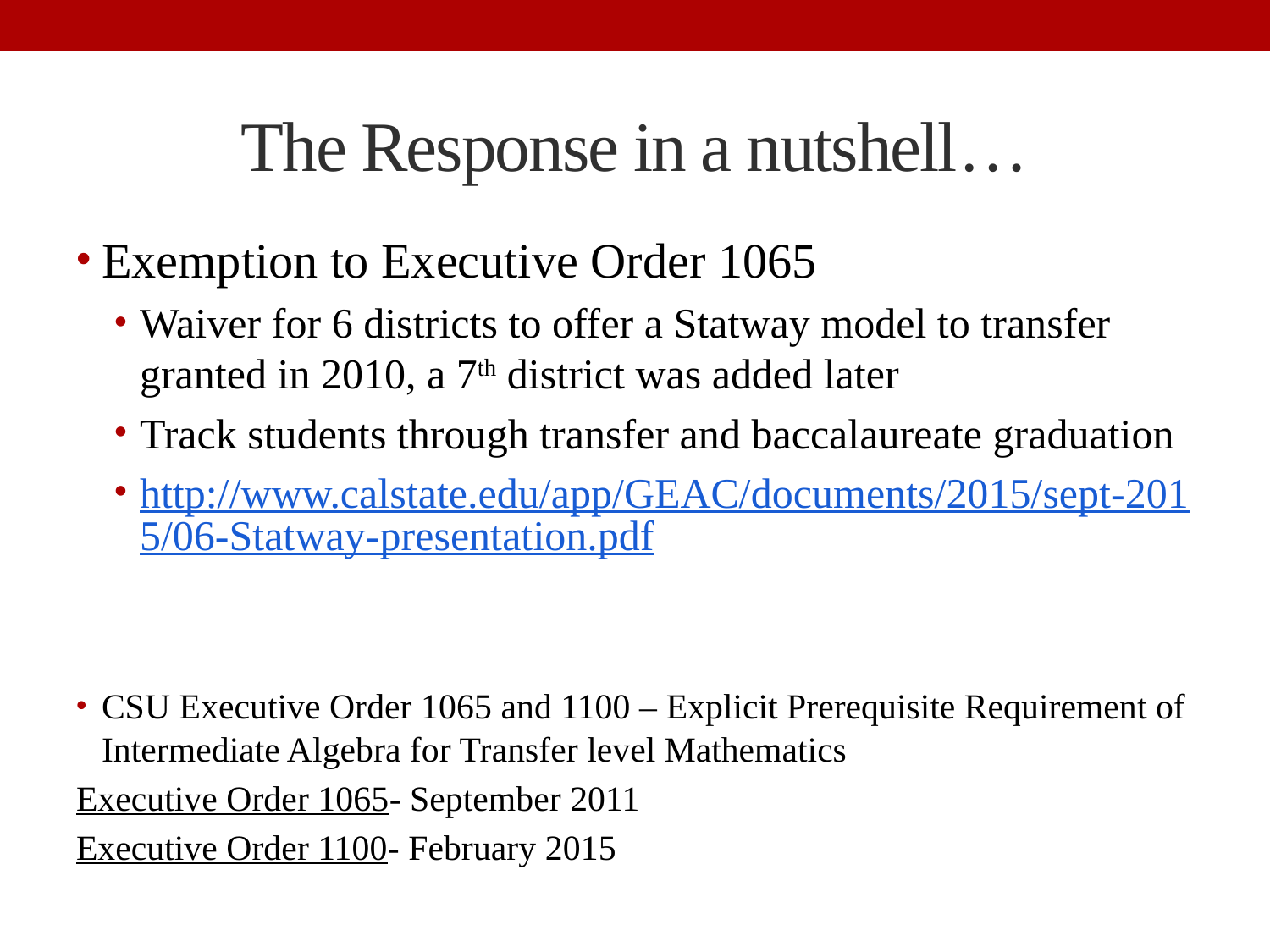

# The Response in a nutshell…
Exemption to Executive Order 1065
Waiver for 6 districts to offer a Statway model to transfer granted in 2010, a 7th district was added later
Track students through transfer and baccalaureate graduation
http://www.calstate.edu/app/GEAC/documents/2015/sept-2015/06-Statway-presentation.pdf

CSU Executive Order 1065 and 1100 – Explicit Prerequisite Requirement of Intermediate Algebra for Transfer level Mathematics
Executive Order 1065- September 2011
Executive Order 1100- February 2015